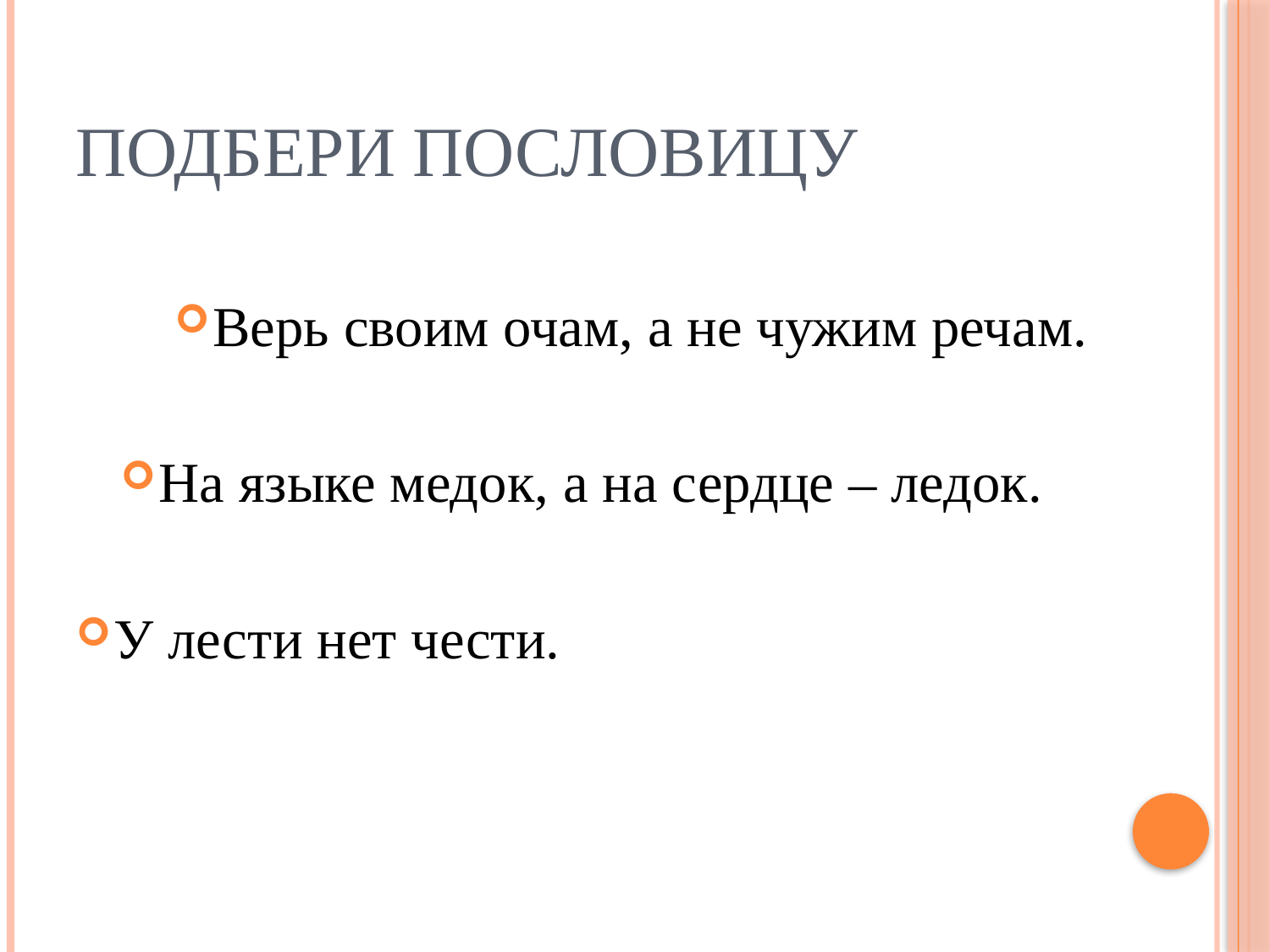

# Подбери пословицу

Верь своим очам, а не чужим речам.

На языке медок, а на сердце – ледок.

У лести нет чести.